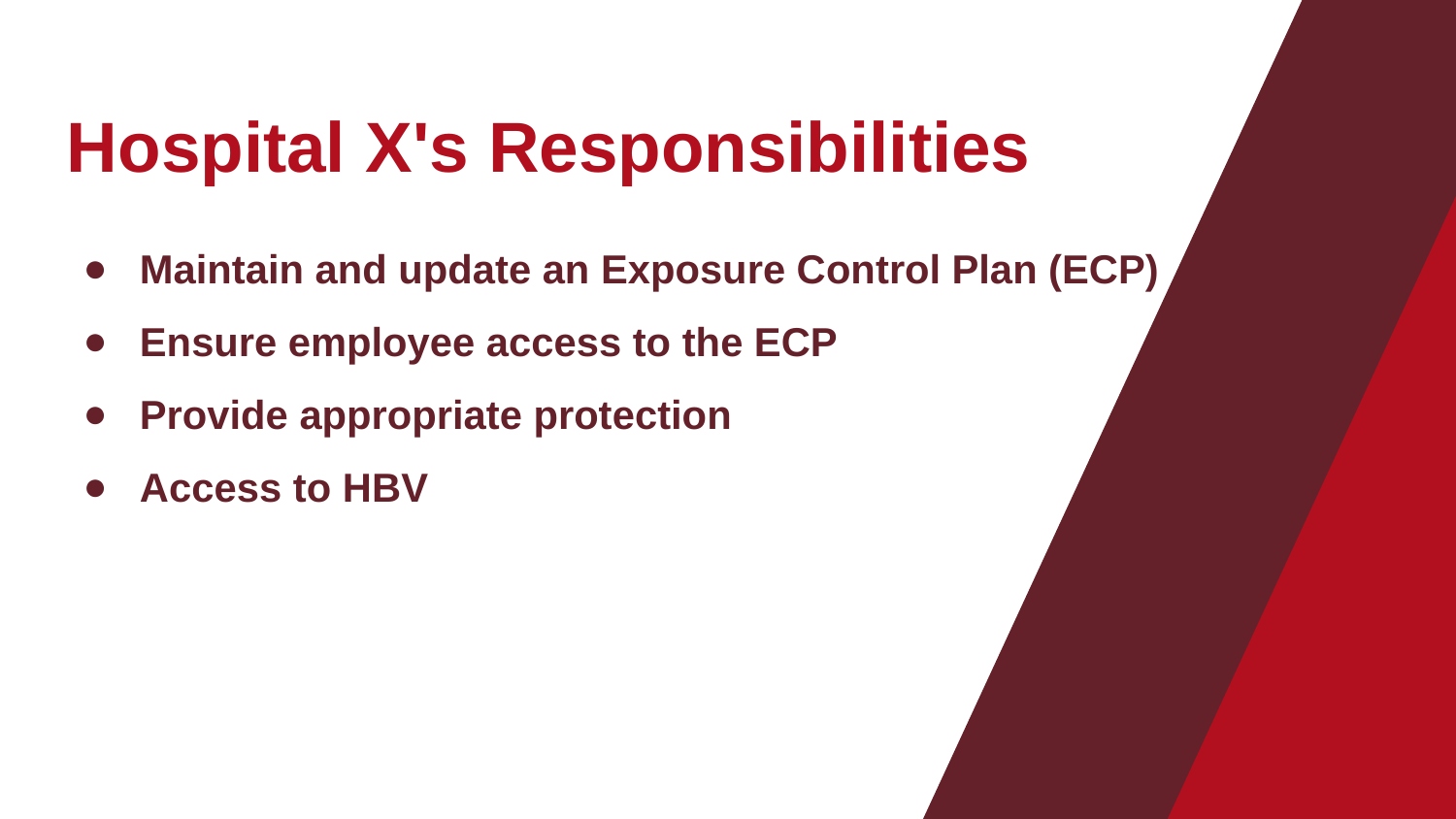

Hospital X's Responsibilities
Maintain and update an Exposure Control Plan (ECP)
Ensure employee access to the ECP
Provide appropriate protection
Access to HBV